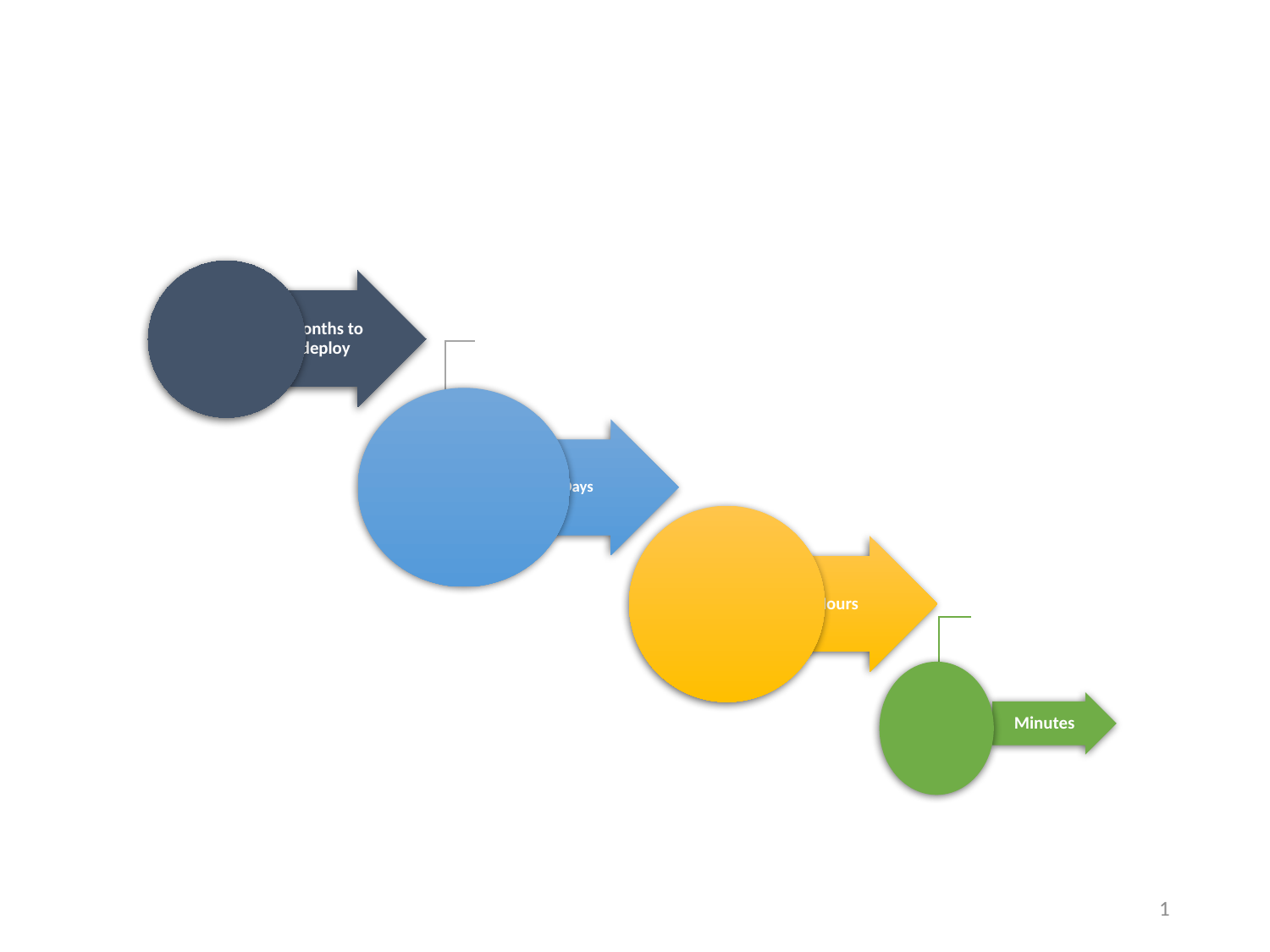

Months to deploy

Days

Hours

Minutes

1